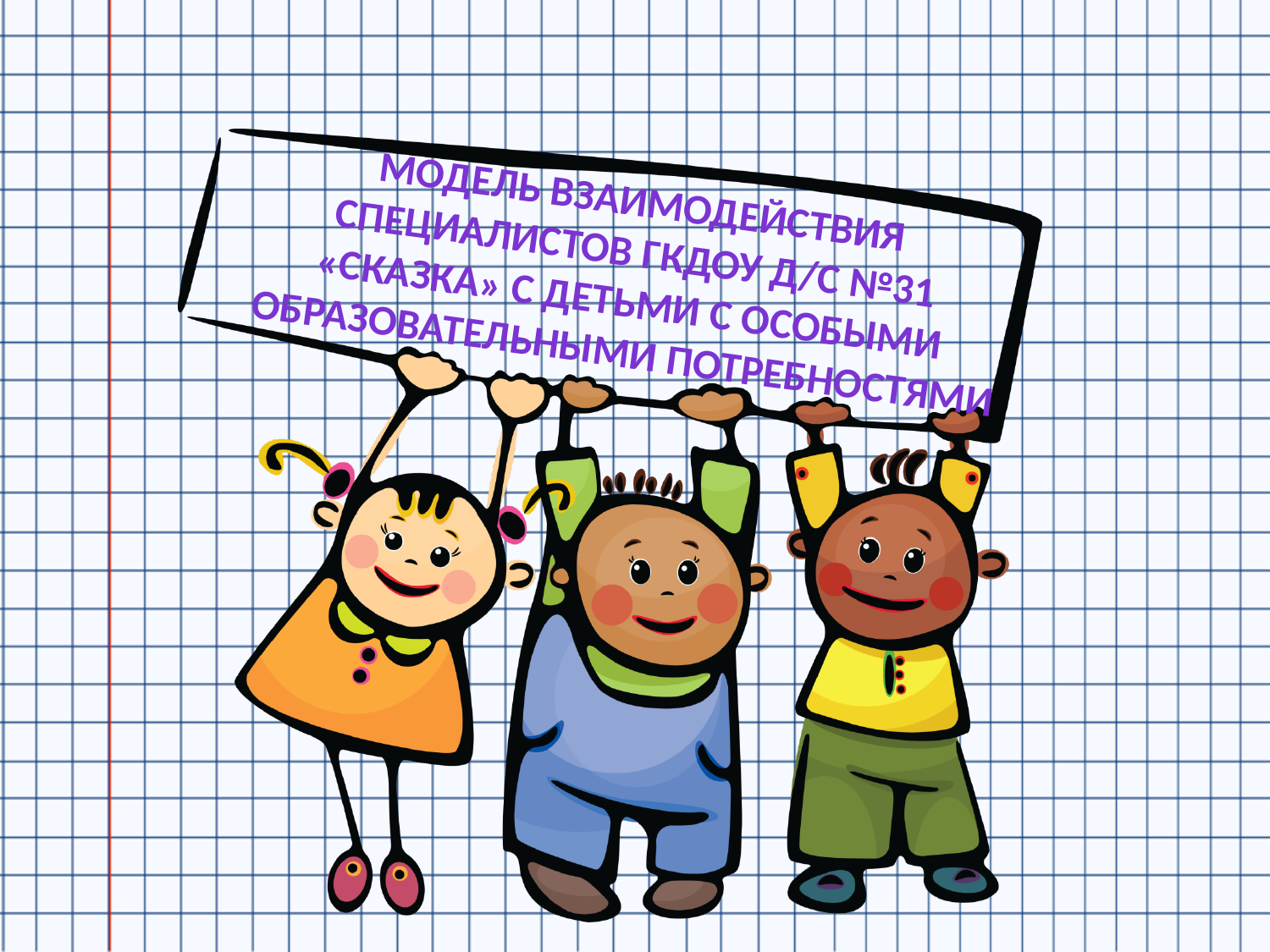

# Модель взаимодействия специалистов ГКДОУ д/с №31 «Сказка» с детьми с особыми образовательными потребностями